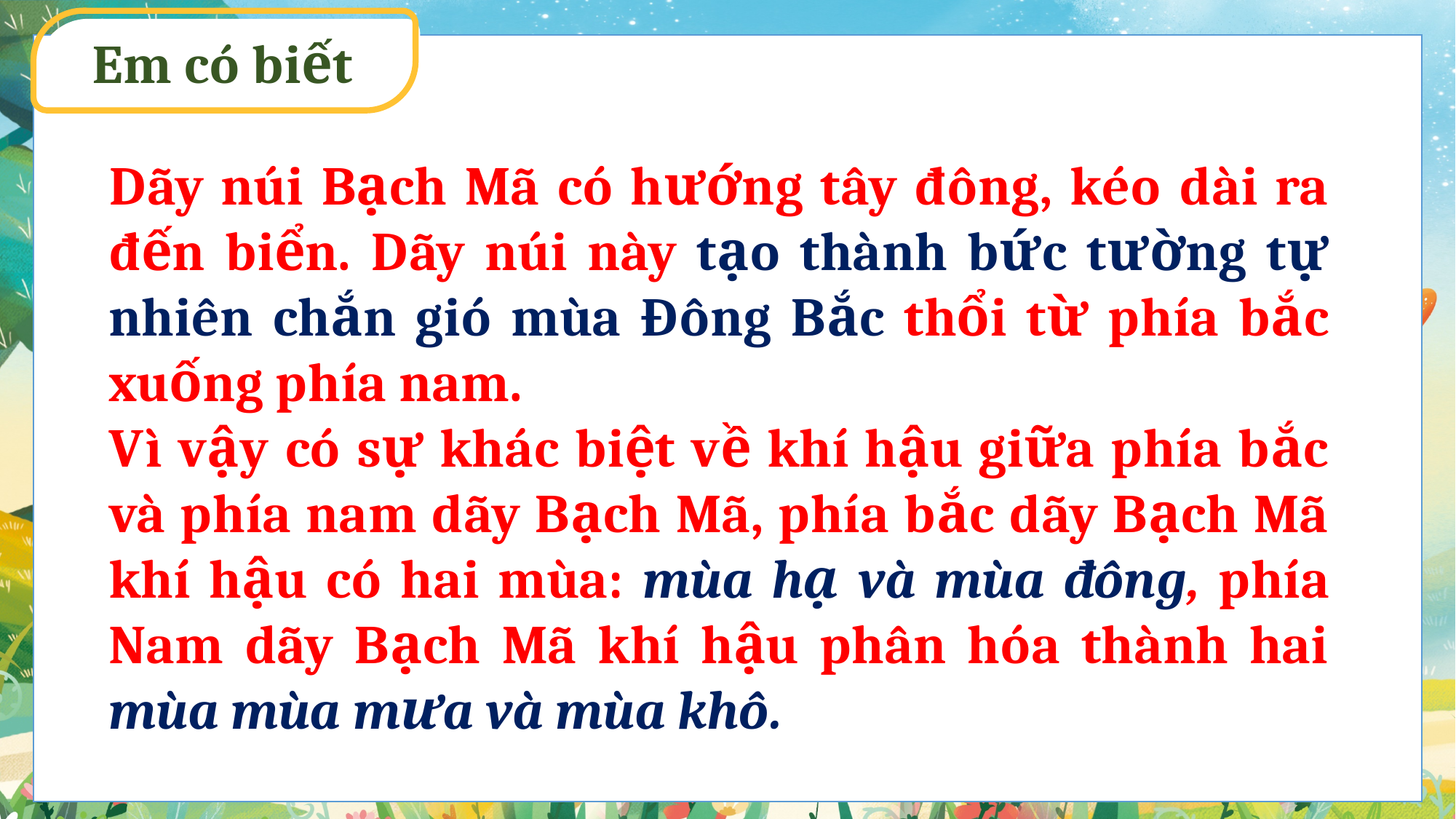

Em có biết

Dãy núi Bạch Mã có hướng tây đông, kéo dài ra đến biển. Dãy núi này tạo thành bức tường tự nhiên chắn gió mùa Đông Bắc thổi từ phía bắc xuống phía nam.
Vì vậy có sự khác biệt về khí hậu giữa phía bắc và phía nam dãy Bạch Mã, phía bắc dãy Bạch Mã khí hậu có hai mùa: mùa hạ và mùa đông, phía Nam dãy Bạch Mã khí hậu phân hóa thành hai mùa mùa mưa và mùa khô.